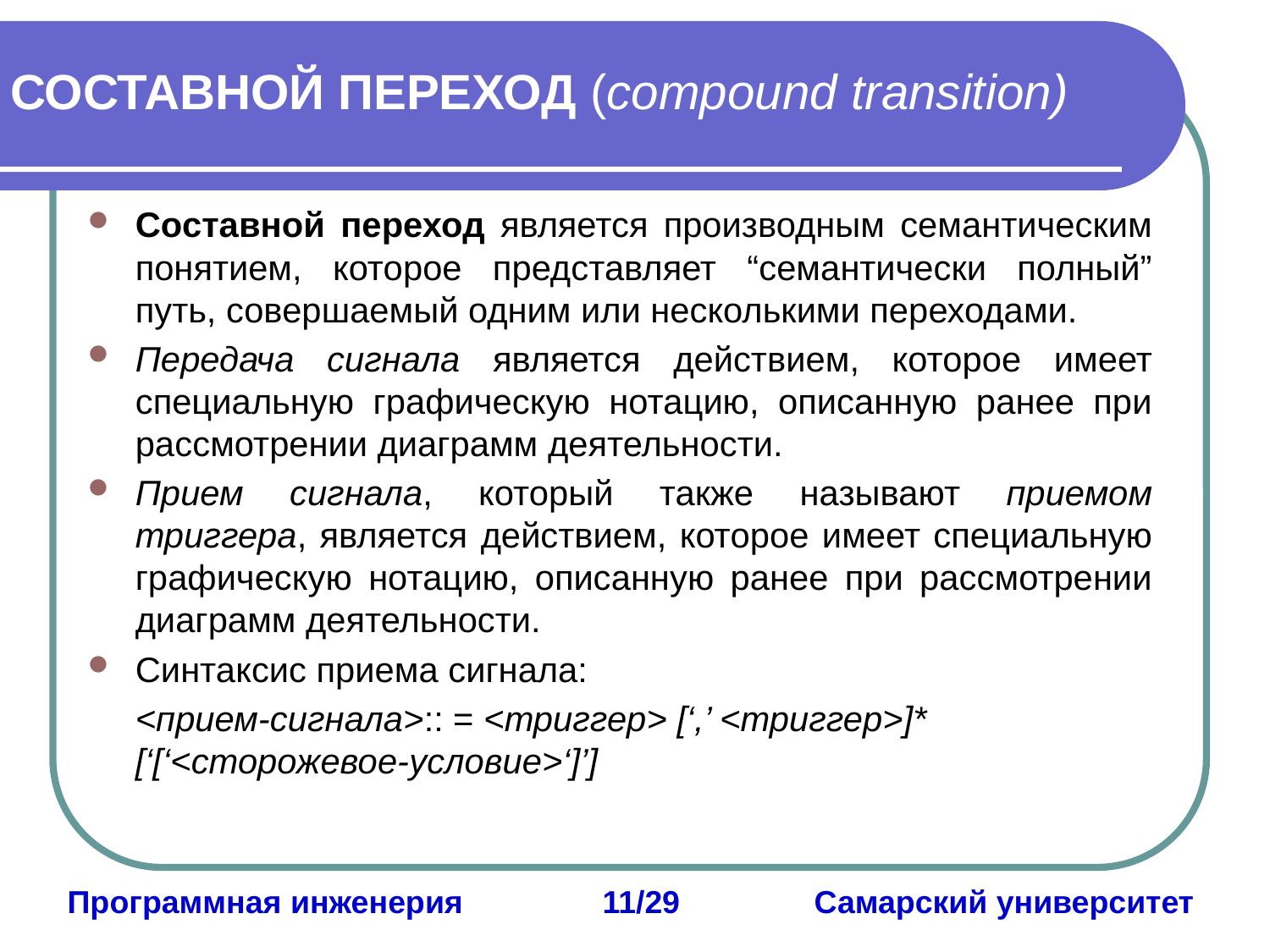

# СОСТАВНОЙ ПЕРЕХОД (compound transition)
Составной переход является производным семантическим понятием, которое представляет “семантически полный” путь, совершаемый одним или несколькими переходами.
Передача сигнала является действием, которое имеет специальную графическую нотацию, описанную ранее при рассмотрении диаграмм деятельности.
Прием сигнала, который также называют приемом триггера, является действием, которое имеет специальную графическую нотацию, описанную ранее при рассмотрении диаграмм деятельности.
Синтаксис приема сигнала:
	<прием-сигнала>:: = <триггер> [‘,’ <триггер>]* [‘[‘<сторожевое-условие>‘]’]

Программная инженерия	11/29		Самарский университет